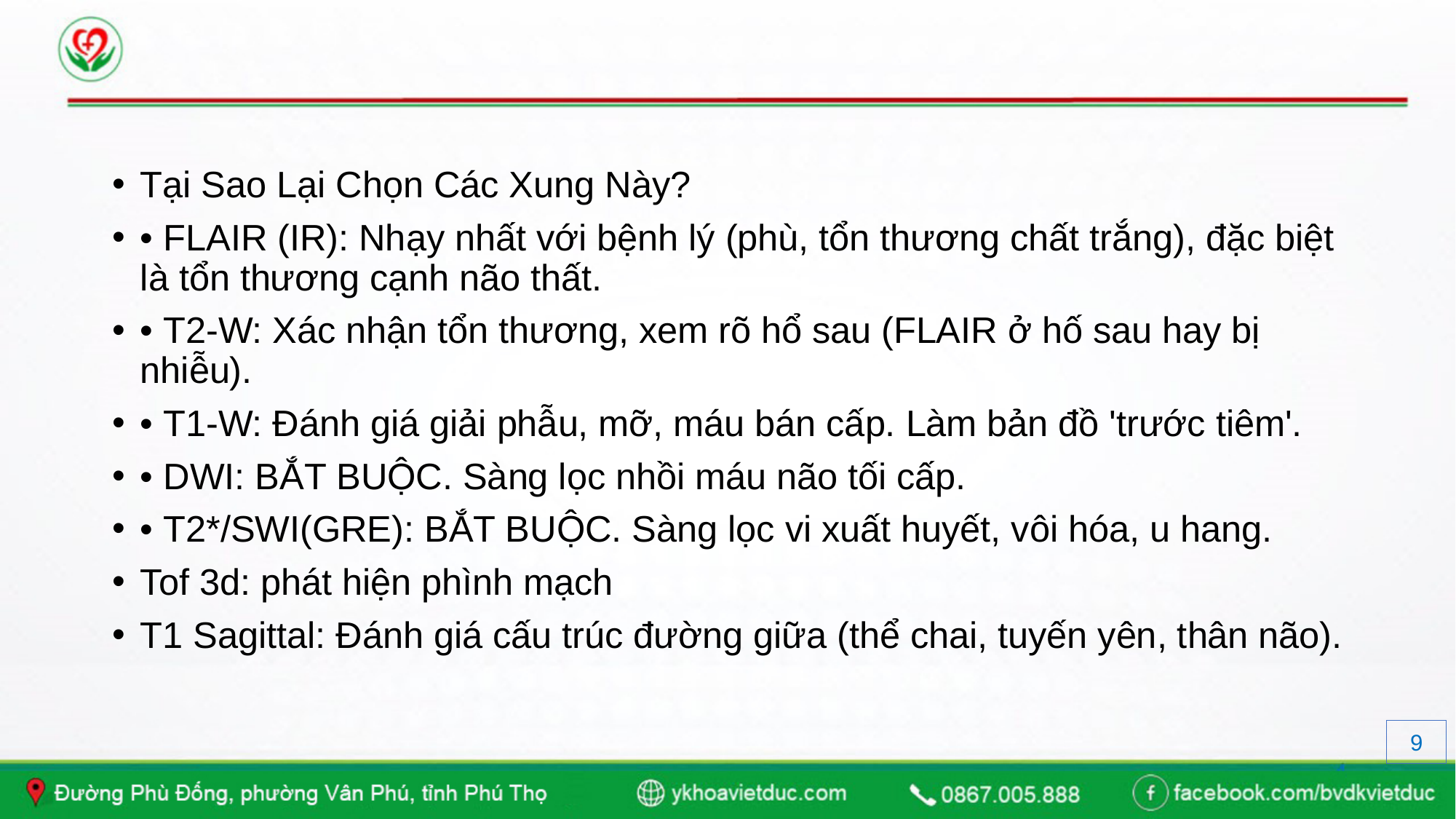

#
Tại Sao Lại Chọn Các Xung Này?
• FLAIR (IR): Nhạy nhất với bệnh lý (phù, tổn thương chất trắng), đặc biệt là tổn thương cạnh não thất.
• T2-W: Xác nhận tổn thương, xem rõ hổ sau (FLAIR ở hố sau hay bị nhiễu).
• T1-W: Đánh giá giải phẫu, mỡ, máu bán cấp. Làm bản đồ 'trước tiêm'.
• DWI: BẮT BUỘC. Sàng lọc nhồi máu não tối cấp.
• T2*/SWI(GRE): BẮT BUỘC. Sàng lọc vi xuất huyết, vôi hóa, u hang.
Tof 3d: phát hiện phình mạch
T1 Sagittal: Đánh giá cấu trúc đường giữa (thể chai, tuyến yên, thân não).
9